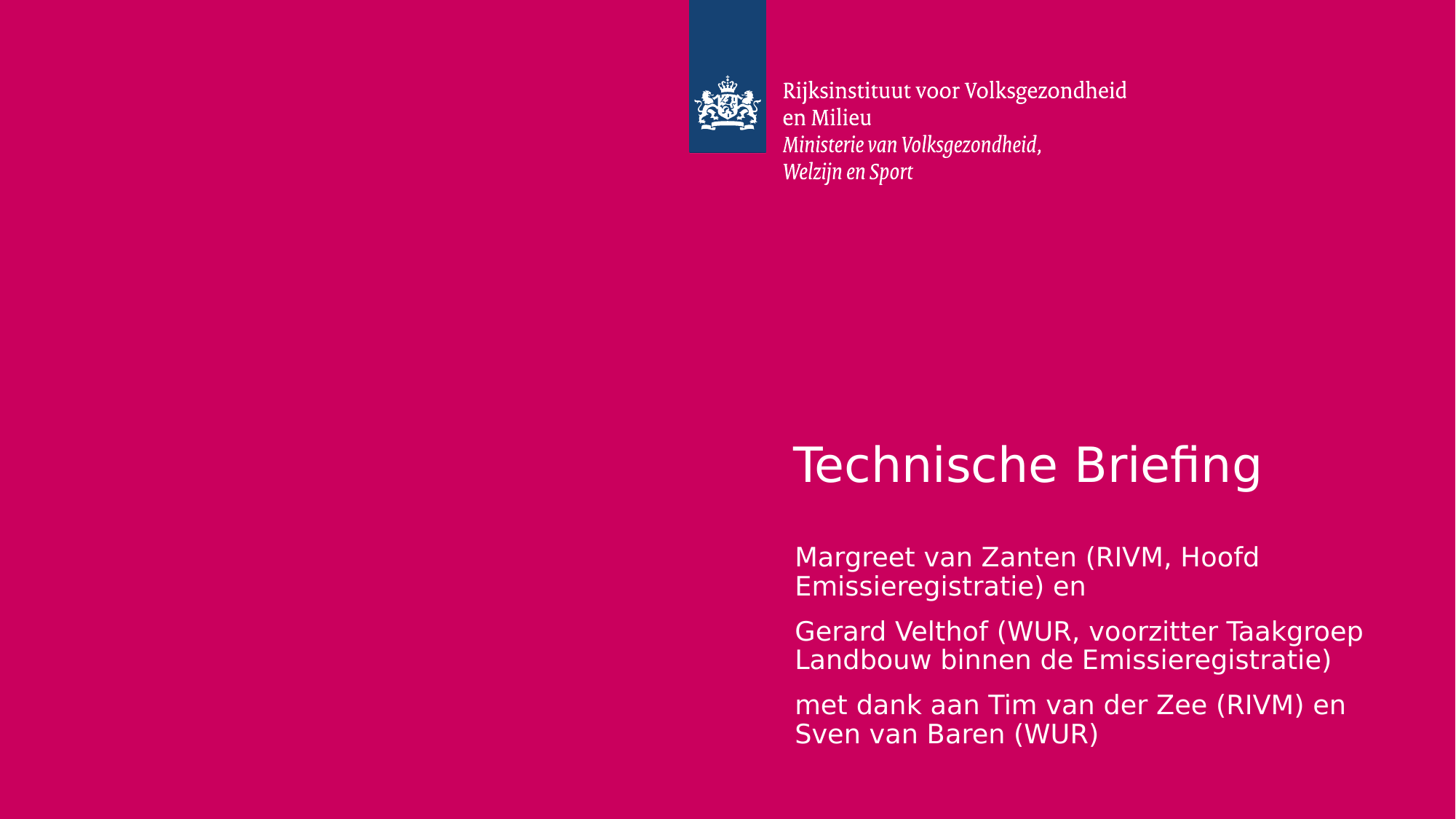

# Technische Briefing
Margreet van Zanten (RIVM, Hoofd Emissieregistratie) en
Gerard Velthof (WUR, voorzitter Taakgroep Landbouw binnen de Emissieregistratie)
met dank aan Tim van der Zee (RIVM) en Sven van Baren (WUR)